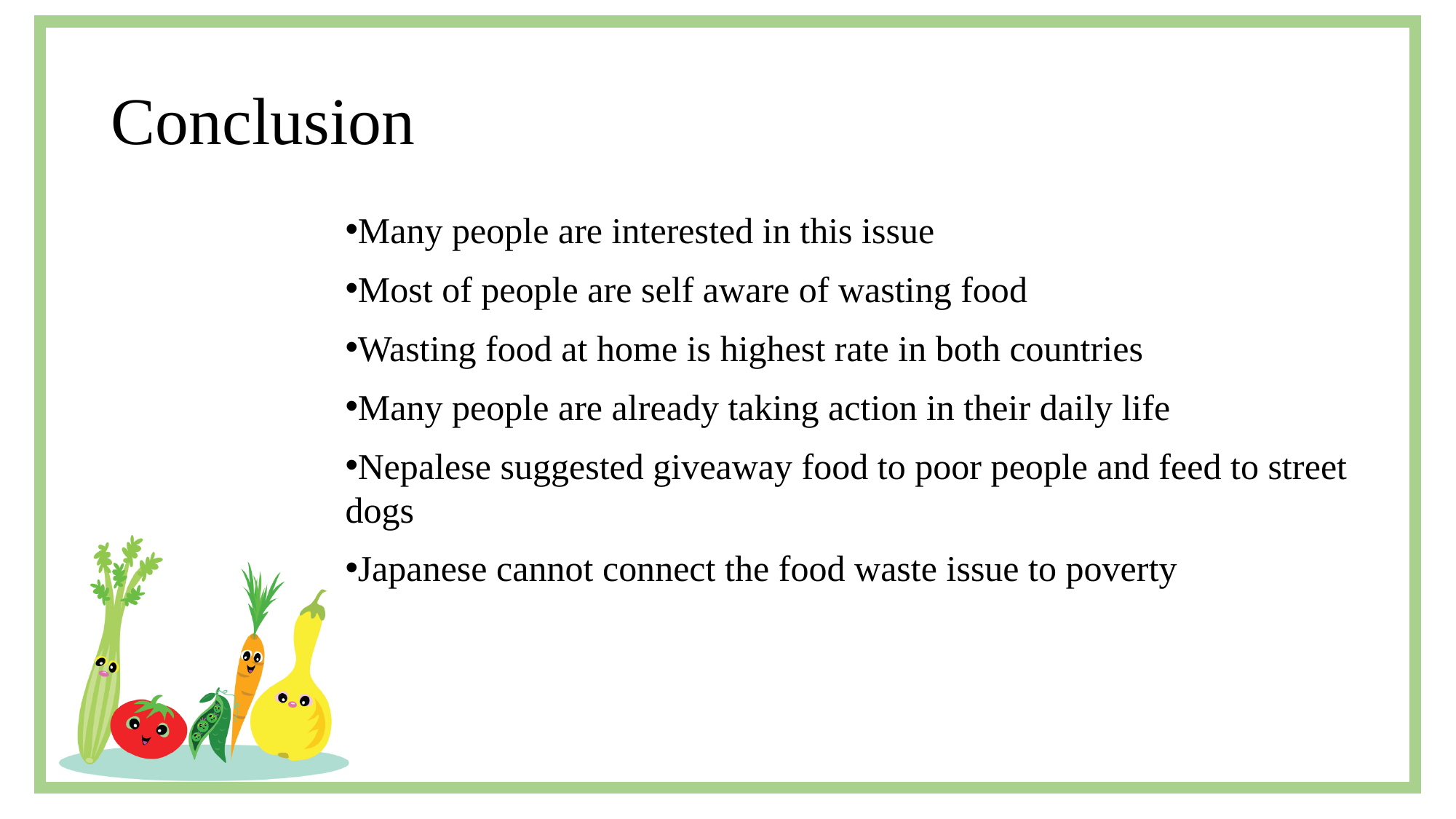

# Conclusion
Many people are interested in this issue
Most of people are self aware of wasting food
Wasting food at home is highest rate in both countries
Many people are already taking action in their daily life
Nepalese suggested giveaway food to poor people and feed to street dogs
Japanese cannot connect the food waste issue to poverty